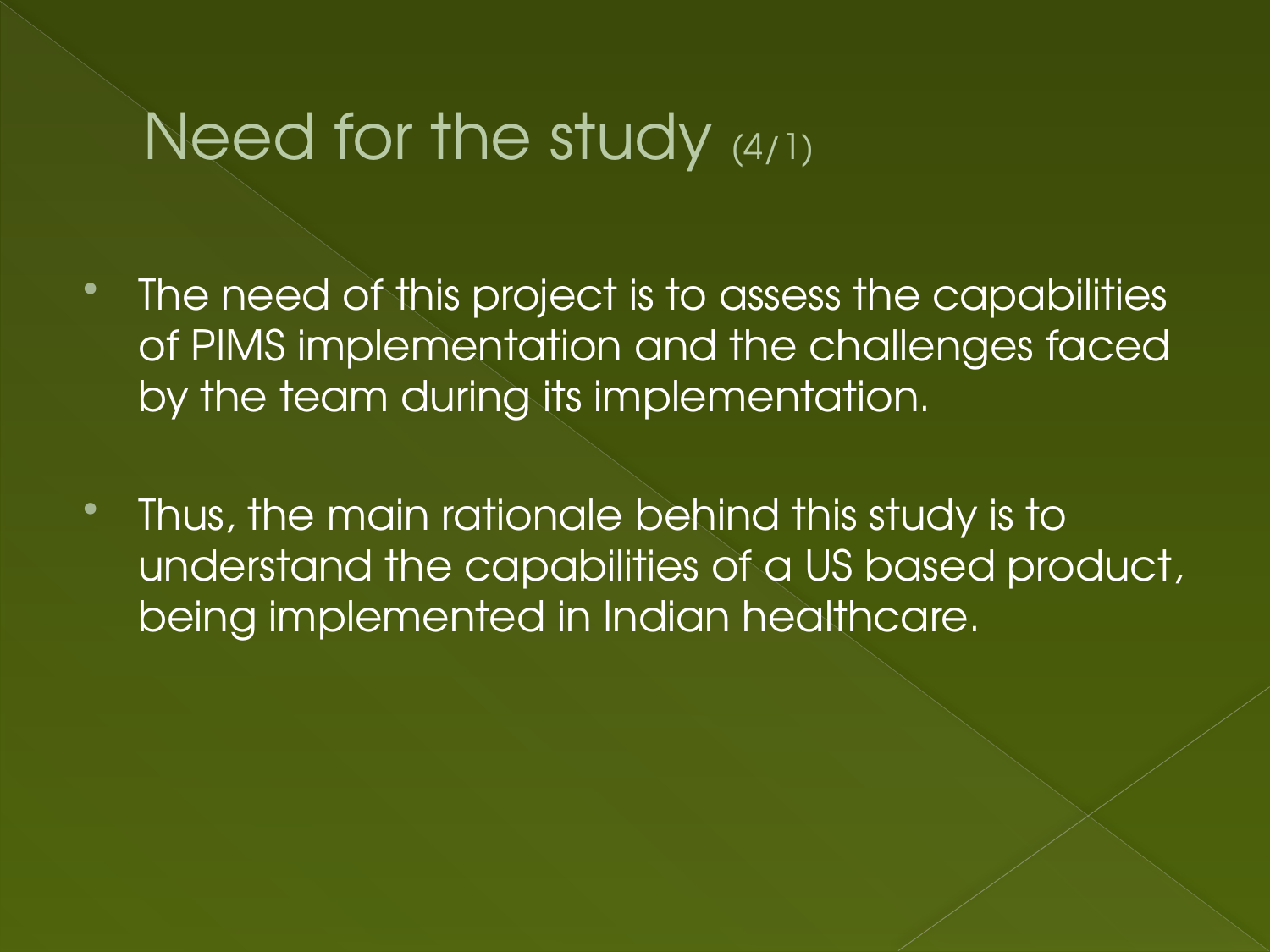

# Need for the study (4/1)
The need of this project is to assess the capabilities of PIMS implementation and the challenges faced by the team during its implementation.

Thus, the main rationale behind this study is to understand the capabilities of a US based product, being implemented in Indian healthcare.